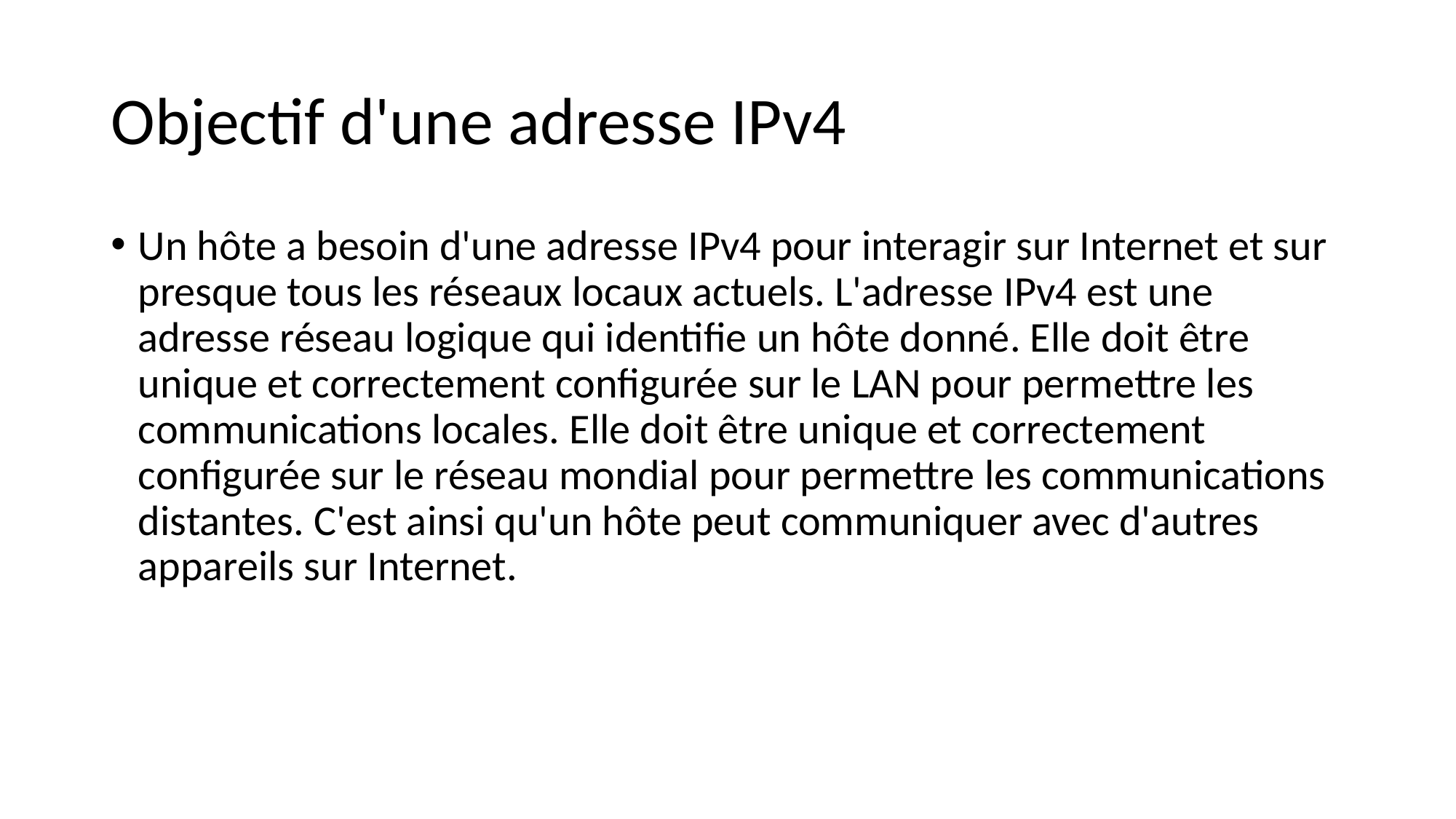

# Objectif d'une adresse IPv4
Un hôte a besoin d'une adresse IPv4 pour interagir sur Internet et sur presque tous les réseaux locaux actuels. L'adresse IPv4 est une adresse réseau logique qui identifie un hôte donné. Elle doit être unique et correctement configurée sur le LAN pour permettre les communications locales. Elle doit être unique et correctement configurée sur le réseau mondial pour permettre les communications distantes. C'est ainsi qu'un hôte peut communiquer avec d'autres appareils sur Internet.